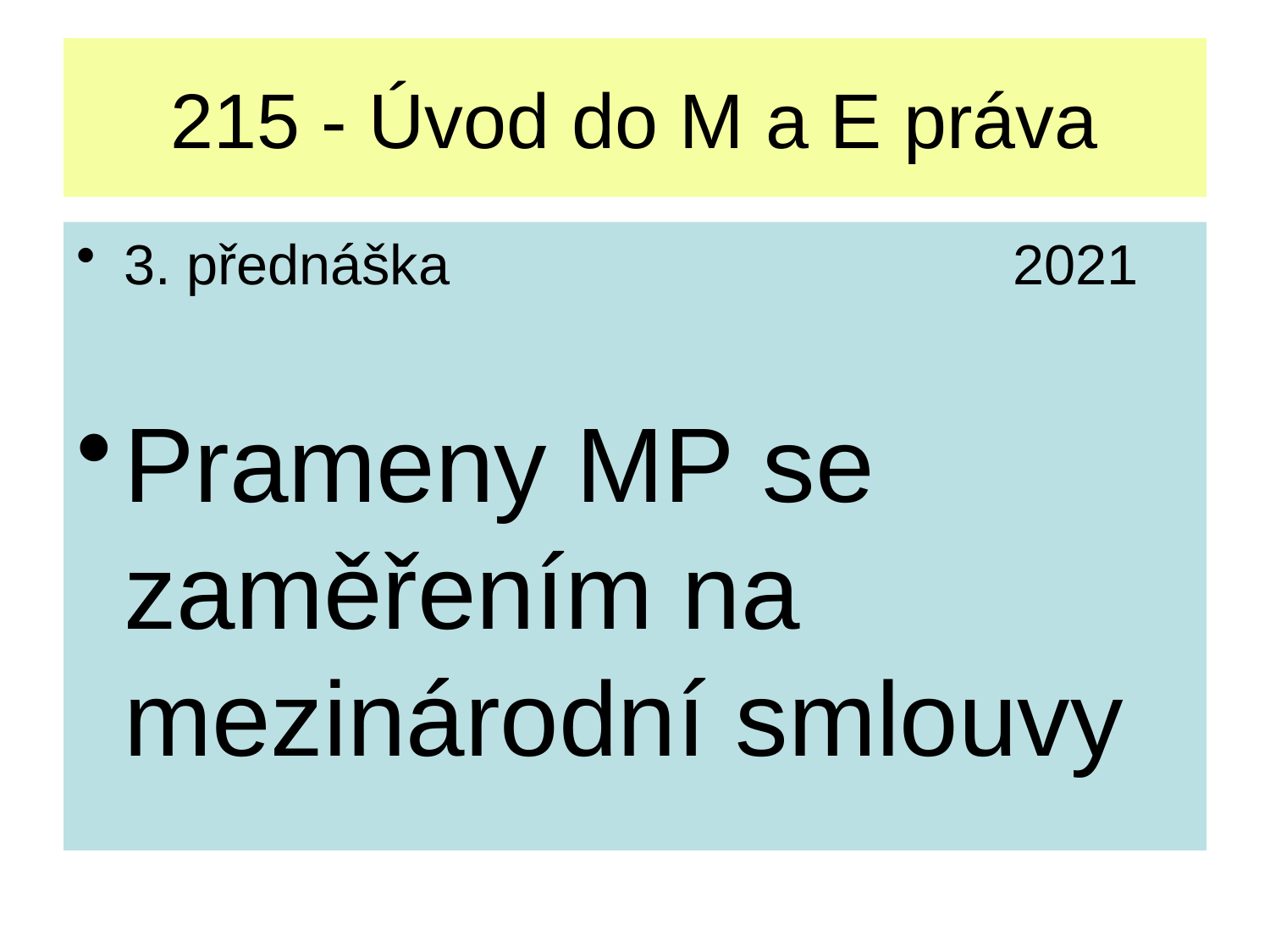

# 215 - Úvod do M a E práva
3. přednáška					2021

Prameny MP se zaměřením na mezinárodní smlouvy